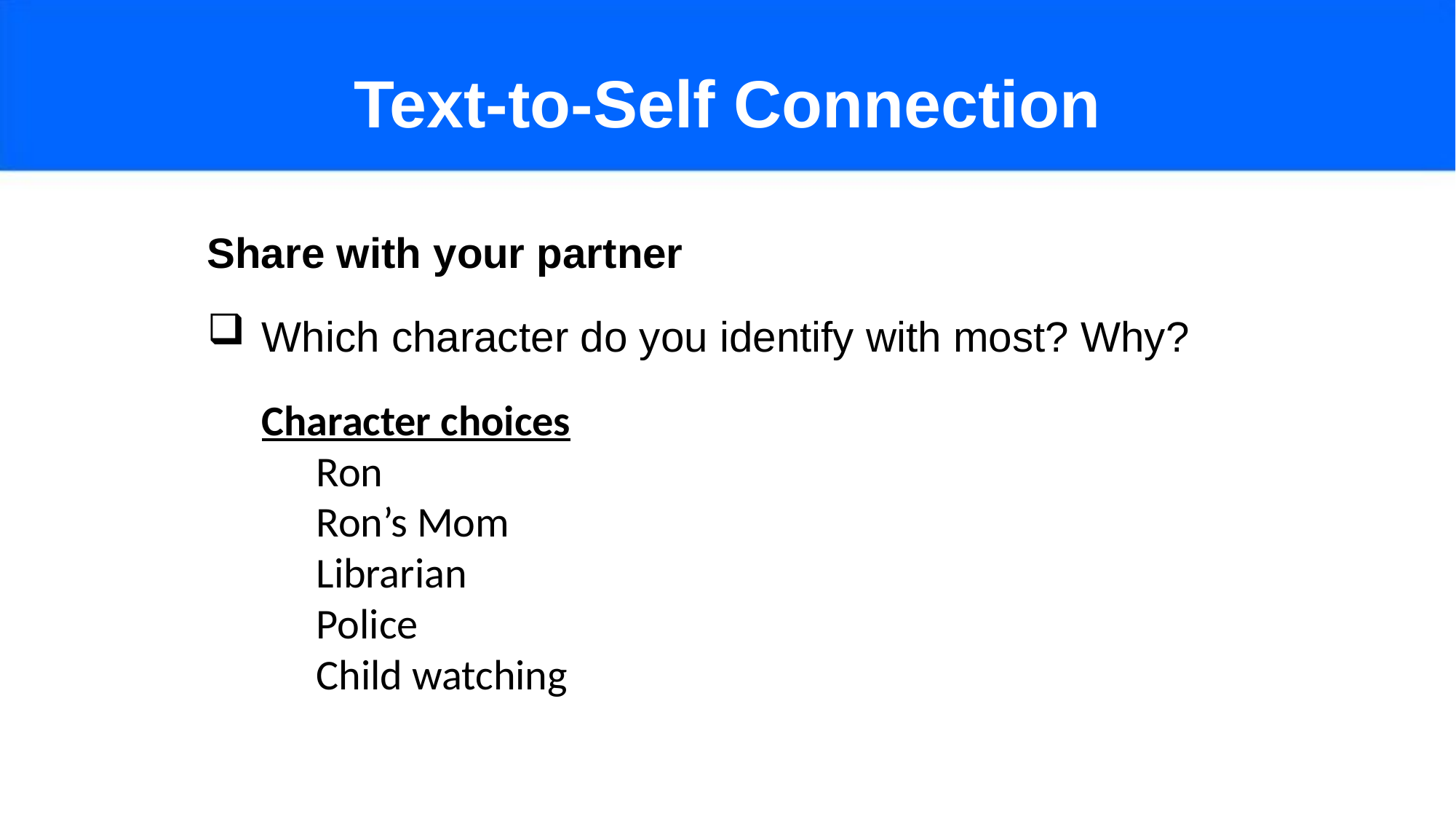

# Text-to-Self Connection
Share with your partner

Which character do you identify with most? Why?

Character choices
Ron
Ron’s Mom
Librarian
Police
Child watching